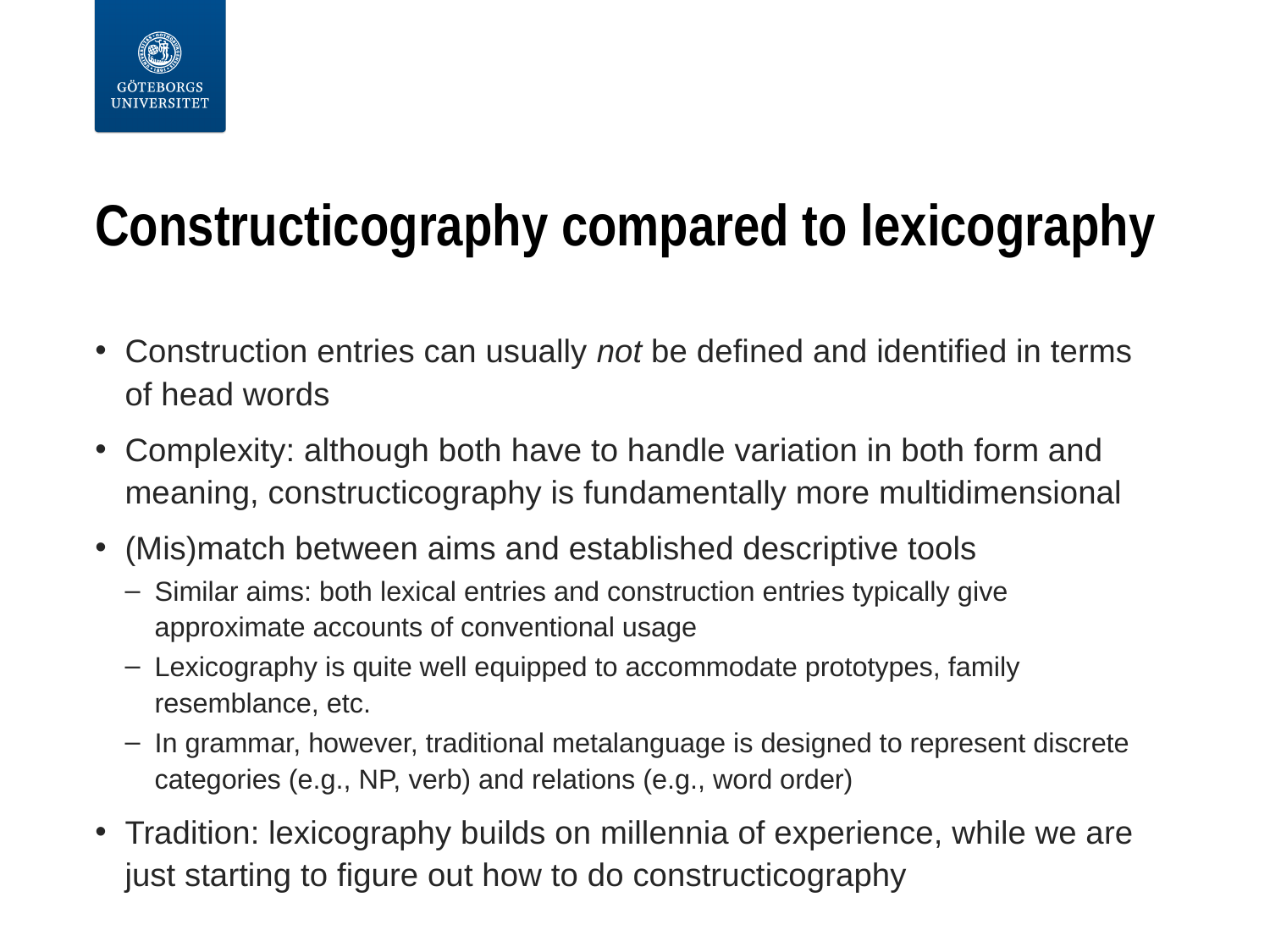

# Constructicography compared to lexicography
Construction entries can usually not be defined and identified in terms of head words
Complexity: although both have to handle variation in both form and meaning, constructicography is fundamentally more multidimensional
(Mis)match between aims and established descriptive tools
Similar aims: both lexical entries and construction entries typically give approximate accounts of conventional usage
Lexicography is quite well equipped to accommodate prototypes, family resemblance, etc.
In grammar, however, traditional metalanguage is designed to represent discrete categories (e.g., NP, verb) and relations (e.g., word order)
Tradition: lexicography builds on millennia of experience, while we are just starting to figure out how to do constructicography